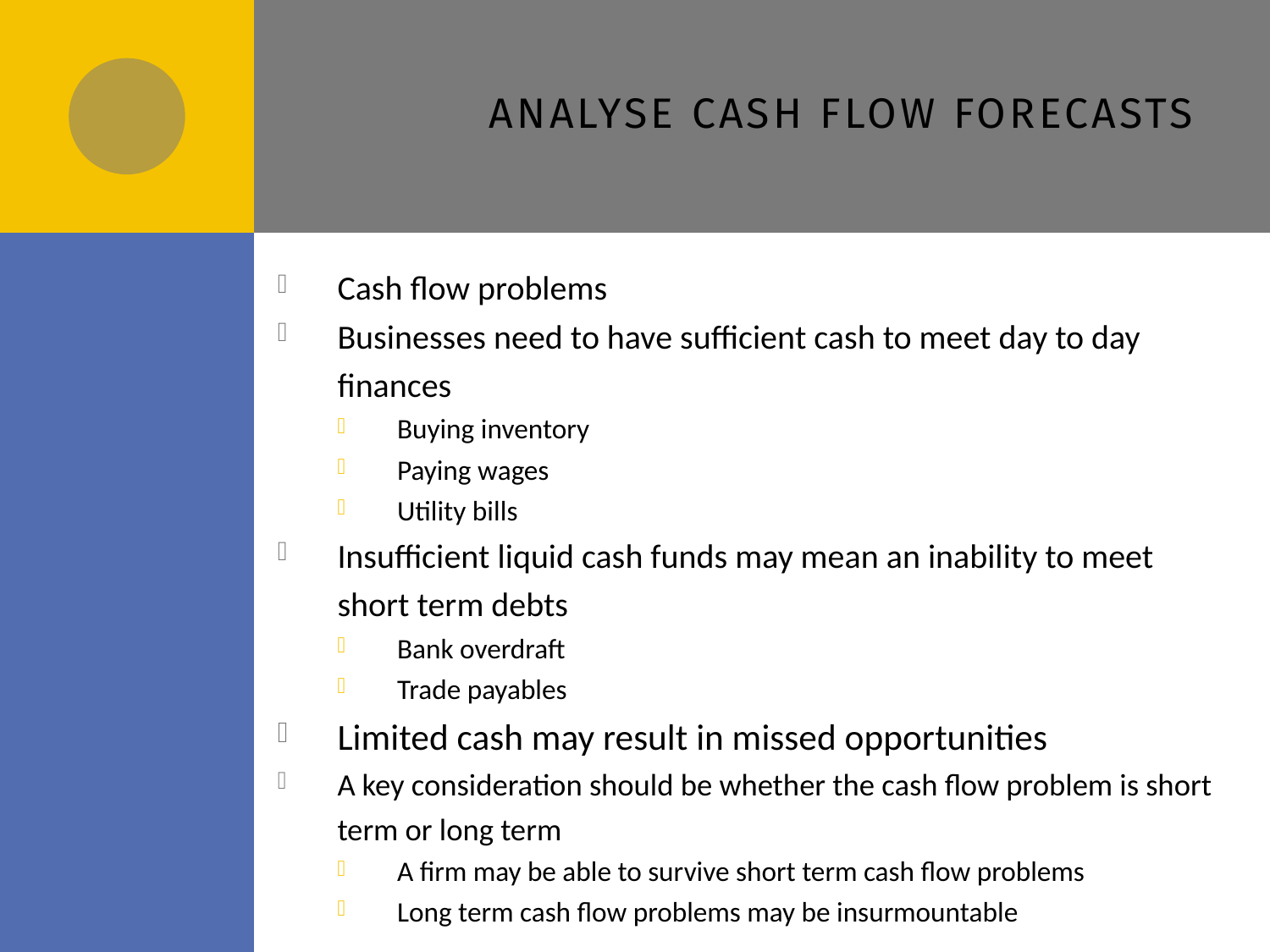

# Analyse cash flow forecasts
Cash flow problems
Businesses need to have sufficient cash to meet day to day finances
Buying inventory
Paying wages
Utility bills
Insufficient liquid cash funds may mean an inability to meet short term debts
Bank overdraft
Trade payables
Limited cash may result in missed opportunities
A key consideration should be whether the cash flow problem is short term or long term
A firm may be able to survive short term cash flow problems
Long term cash flow problems may be insurmountable